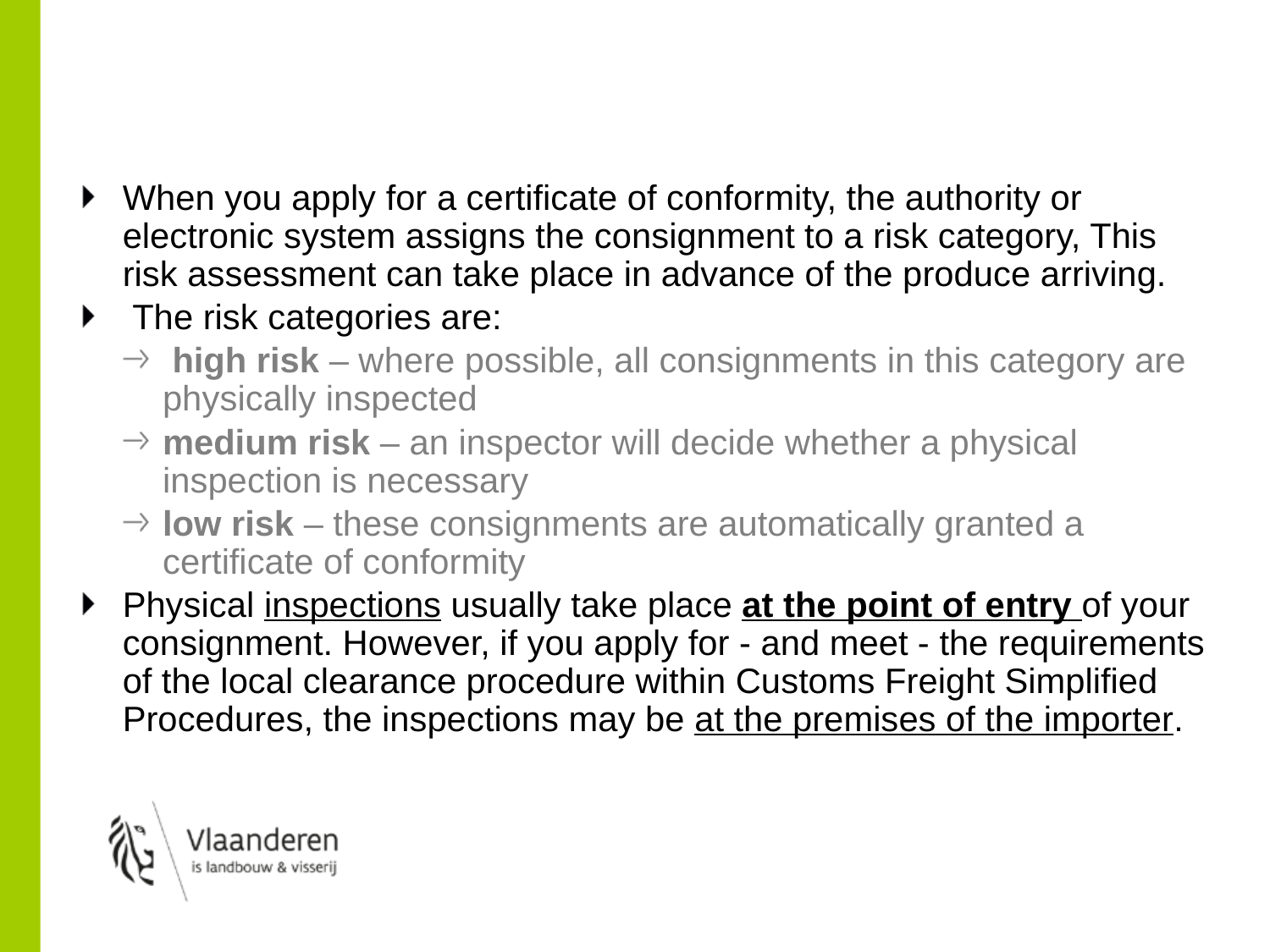

#
When you apply for a certificate of conformity, the authority or electronic system assigns the consignment to a risk category, This risk assessment can take place in advance of the produce arriving.
 The risk categories are:
 high risk – where possible, all consignments in this category are physically inspected
medium risk – an inspector will decide whether a physical inspection is necessary
low risk – these consignments are automatically granted a certificate of conformity
Physical inspections usually take place at the point of entry of your consignment. However, if you apply for - and meet - the requirements of the local clearance procedure within Customs Freight Simplified Procedures, the inspections may be at the premises of the importer.